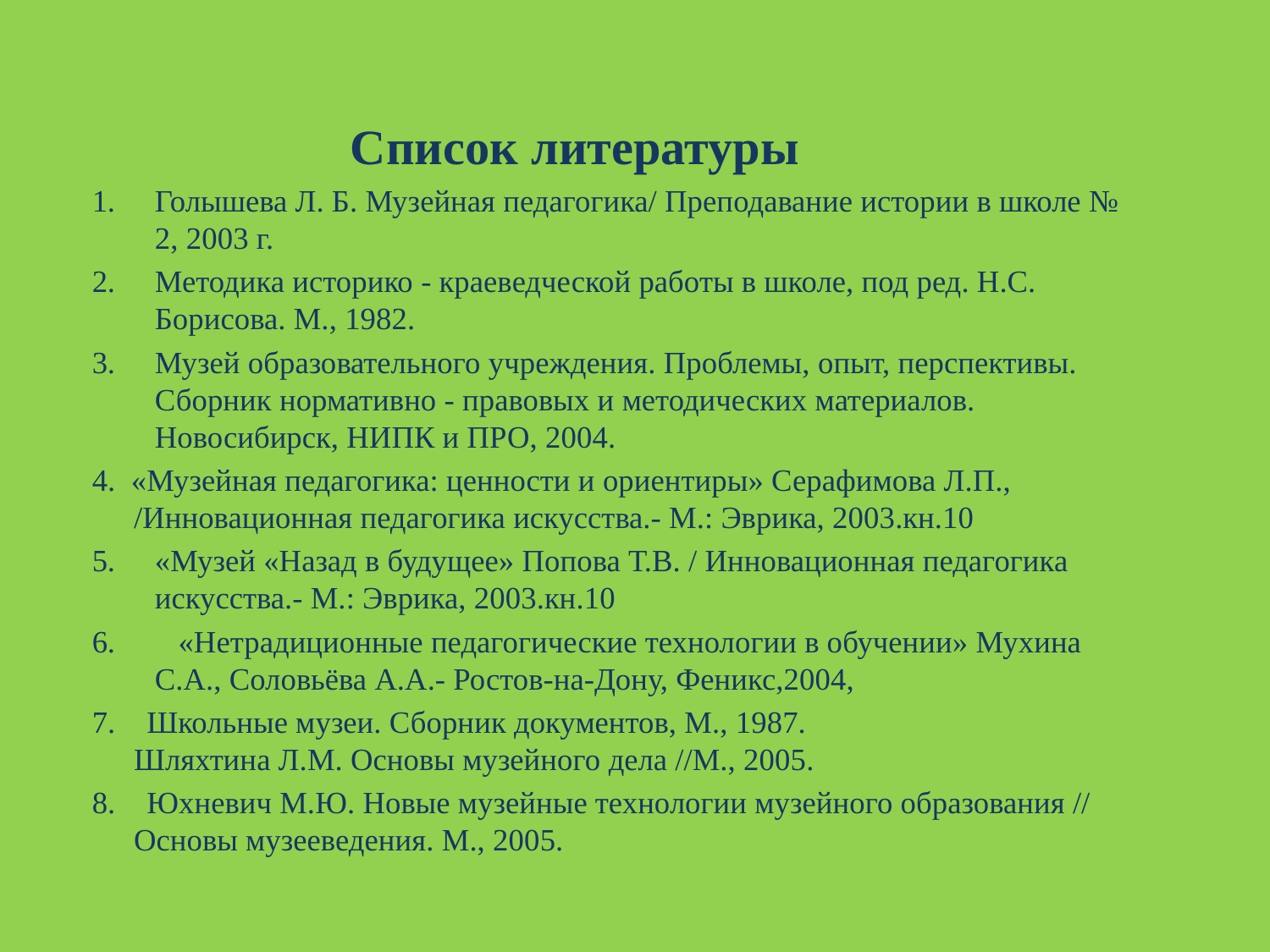

Список литературы
Голышева Л. Б. Музейная педагогика/ Преподавание истории в школе № 2, 2003 г.
Методика историко - краеведческой работы в школе, под ред. Н.С. Борисова. М., 1982.
Музей образовательного учреждения. Проблемы, опыт, перспективы. Сборник нормативно - правовых и методических материалов. Новосибирск, НИПК и ПРО, 2004.
4.  «Музейная педагогика: ценности и ориентиры» Серафимова Л.П., /Инновационная педагогика искусства.- М.: Эврика, 2003.кн.10
«Музей «Назад в будущее» Попова Т.В. / Инновационная педагогика искусства.- М.: Эврика, 2003.кн.10
   «Нетрадиционные педагогические технологии в обучении» Мухина С.А., Соловьёва А.А.- Ростов-на-Дону, Феникс,2004,
7.    Школьные музеи. Сборник документов, М., 1987. 
Шляхтина Л.М. Основы музейного дела //М., 2005.
8.    Юхневич М.Ю. Новые музейные технологии музейного образования // Основы музееведения. М., 2005.